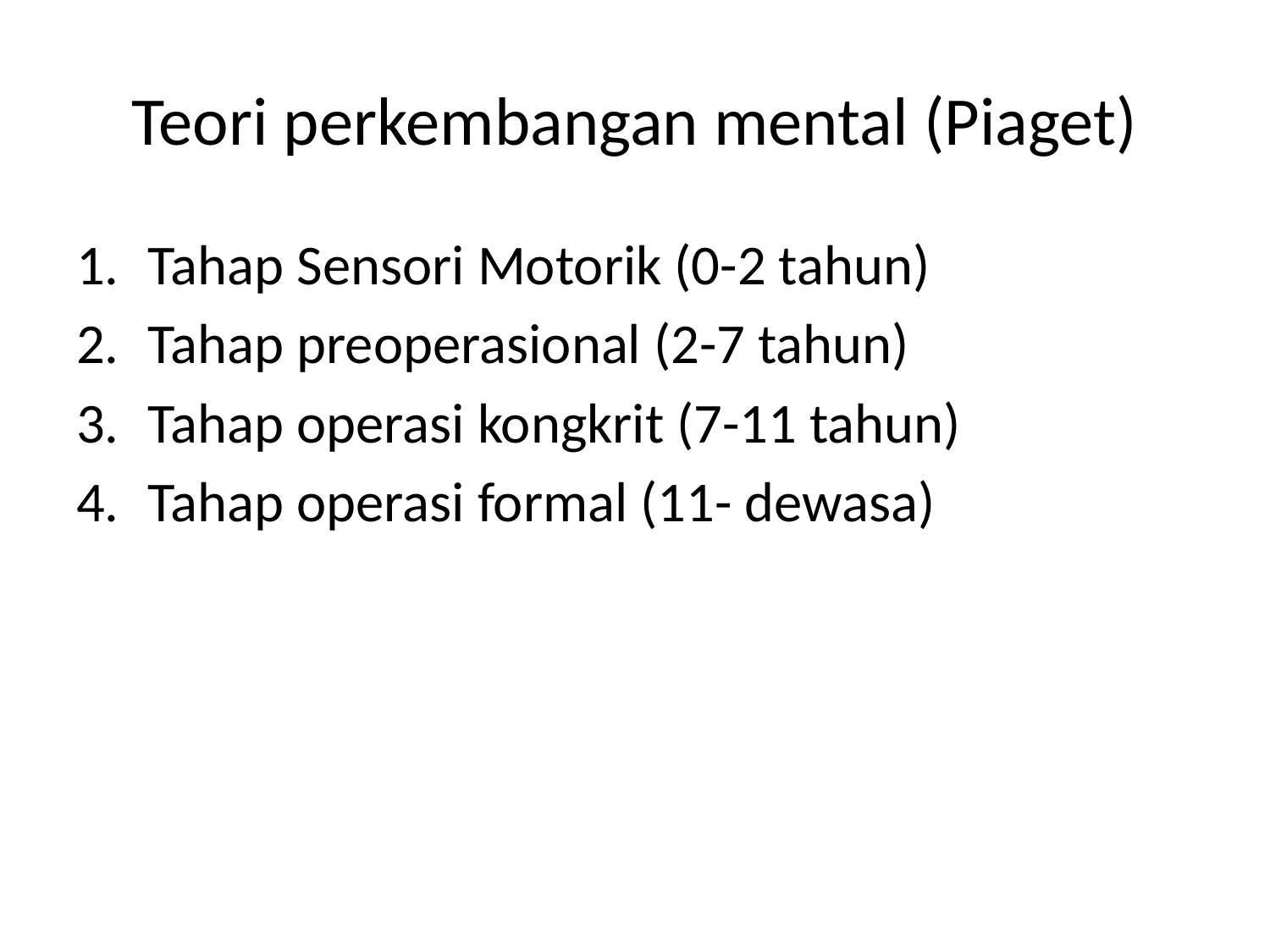

# Teori perkembangan mental (Piaget)
Tahap Sensori Motorik (0-2 tahun)
Tahap preoperasional (2-7 tahun)
Tahap operasi kongkrit (7-11 tahun)
Tahap operasi formal (11- dewasa)